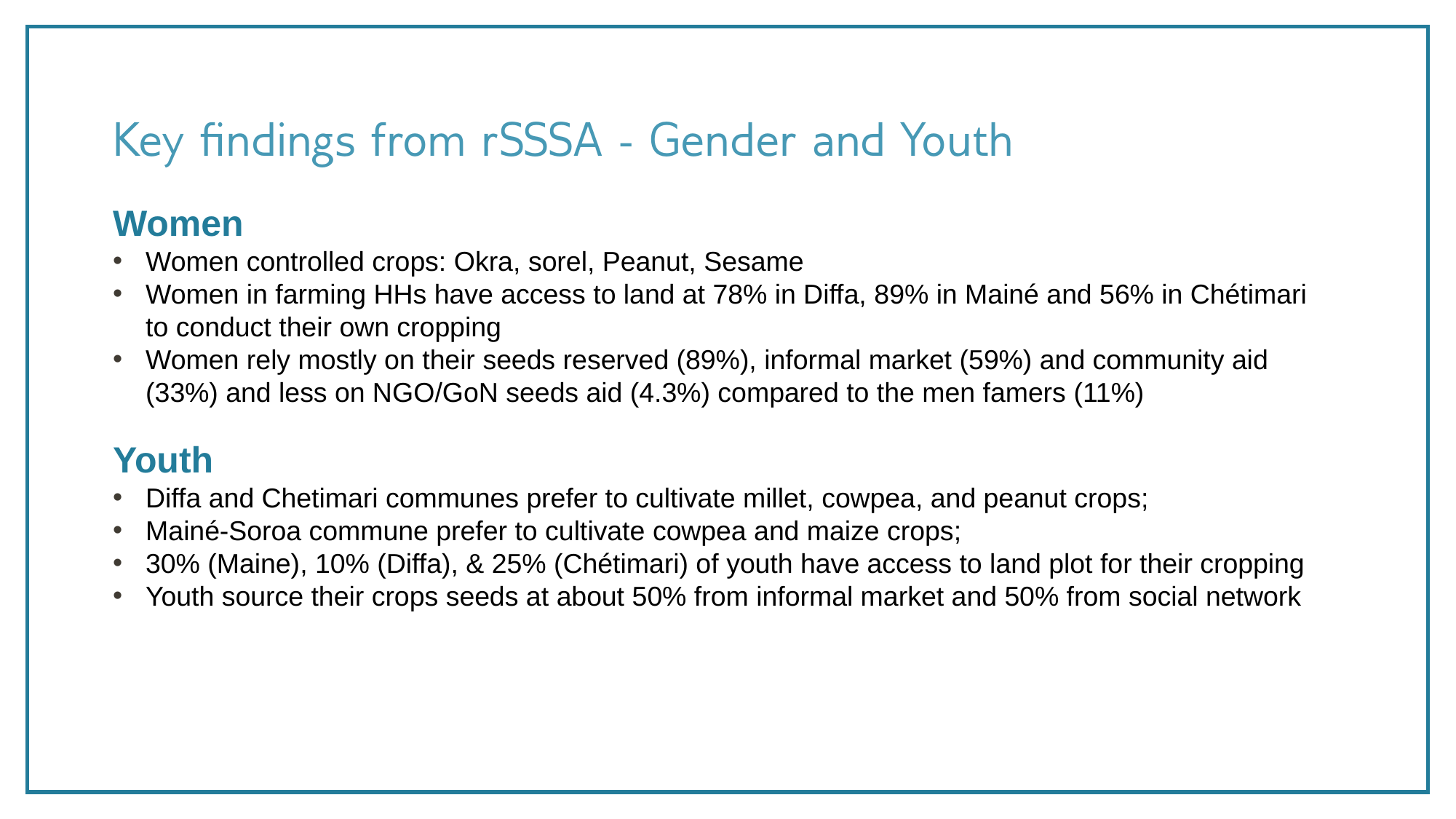

# Key findings from rSSSA - Gender and Youth
Women
Women controlled crops: Okra, sorel, Peanut, Sesame
Women in farming HHs have access to land at 78% in Diffa, 89% in Mainé and 56% in Chétimari to conduct their own cropping
Women rely mostly on their seeds reserved (89%), informal market (59%) and community aid (33%) and less on NGO/GoN seeds aid (4.3%) compared to the men famers (11%)

Youth
Diffa and Chetimari communes prefer to cultivate millet, cowpea, and peanut crops;
Mainé-Soroa commune prefer to cultivate cowpea and maize crops;
30% (Maine), 10% (Diffa), & 25% (Chétimari) of youth have access to land plot for their cropping
Youth source their crops seeds at about 50% from informal market and 50% from social network